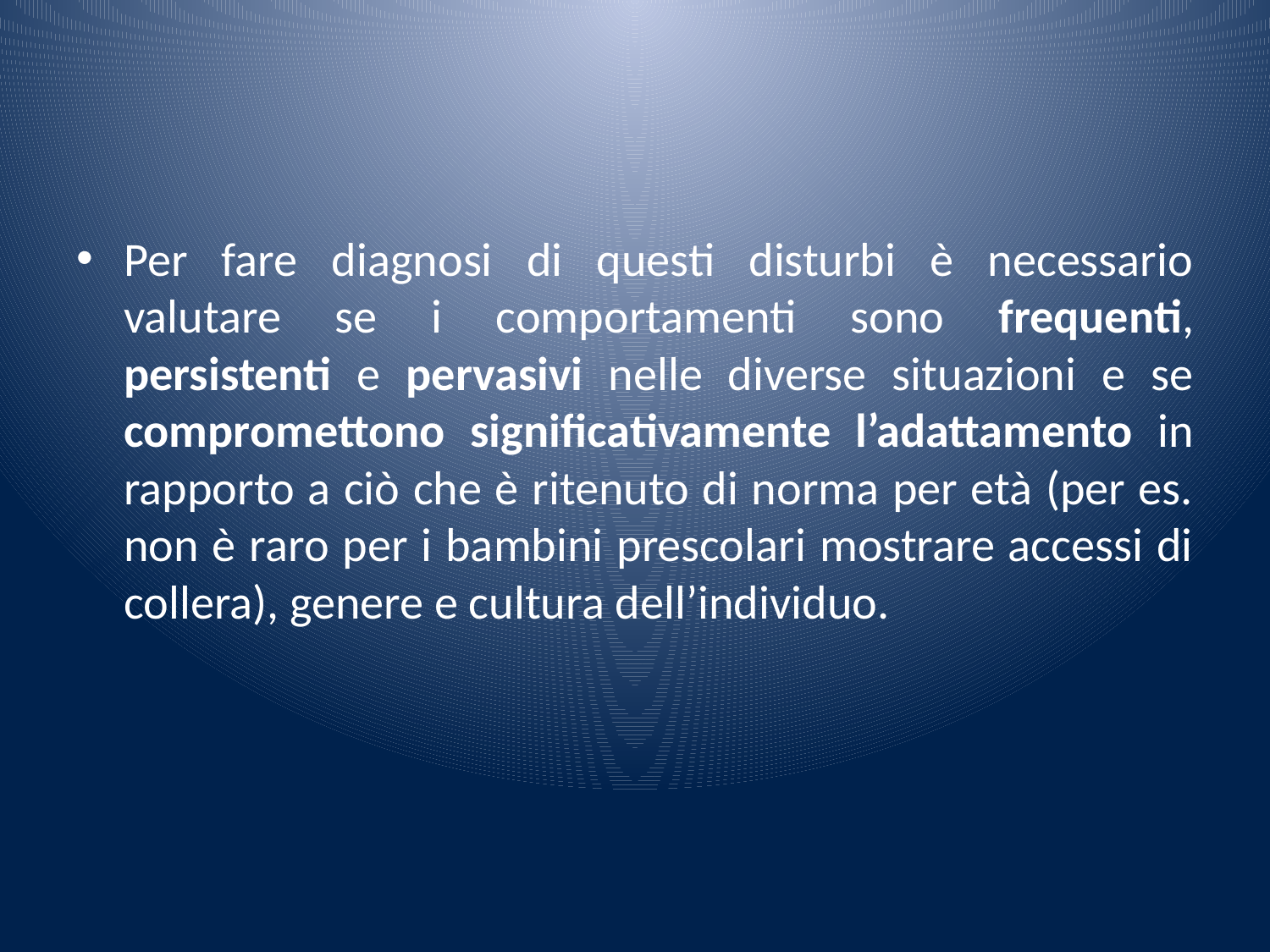

Per fare diagnosi di questi disturbi è necessario valutare se i comportamenti sono frequenti, persistenti e pervasivi nelle diverse situazioni e se compromettono significativamente l’adattamento in rapporto a ciò che è ritenuto di norma per età (per es. non è raro per i bambini prescolari mostrare accessi di collera), genere e cultura dell’individuo.